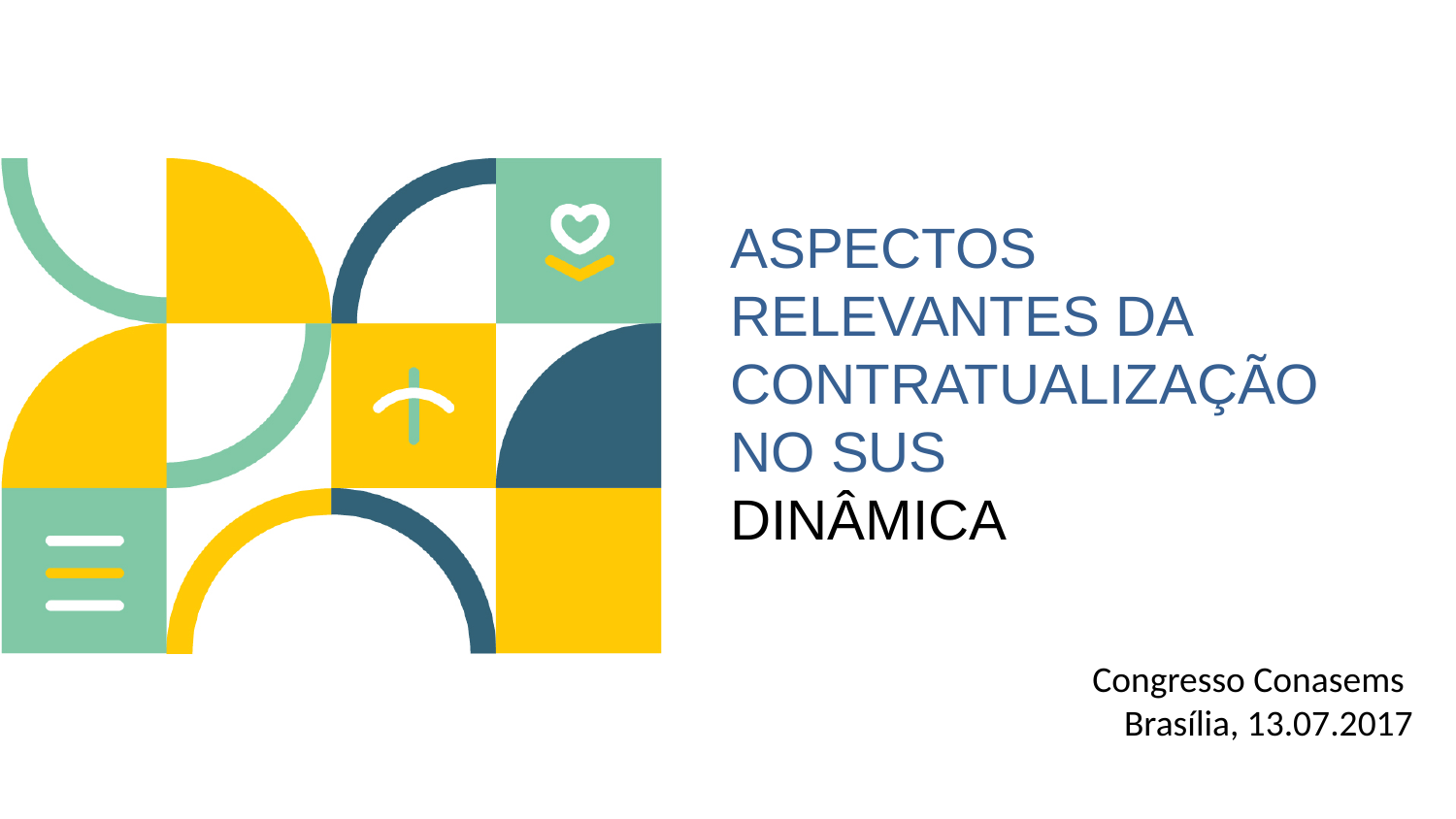

# Aspectos relevantes da Contratualização no SUS dinâmica
Congresso Conasems
Brasília, 13.07.2017
Fonte: VABS/2017